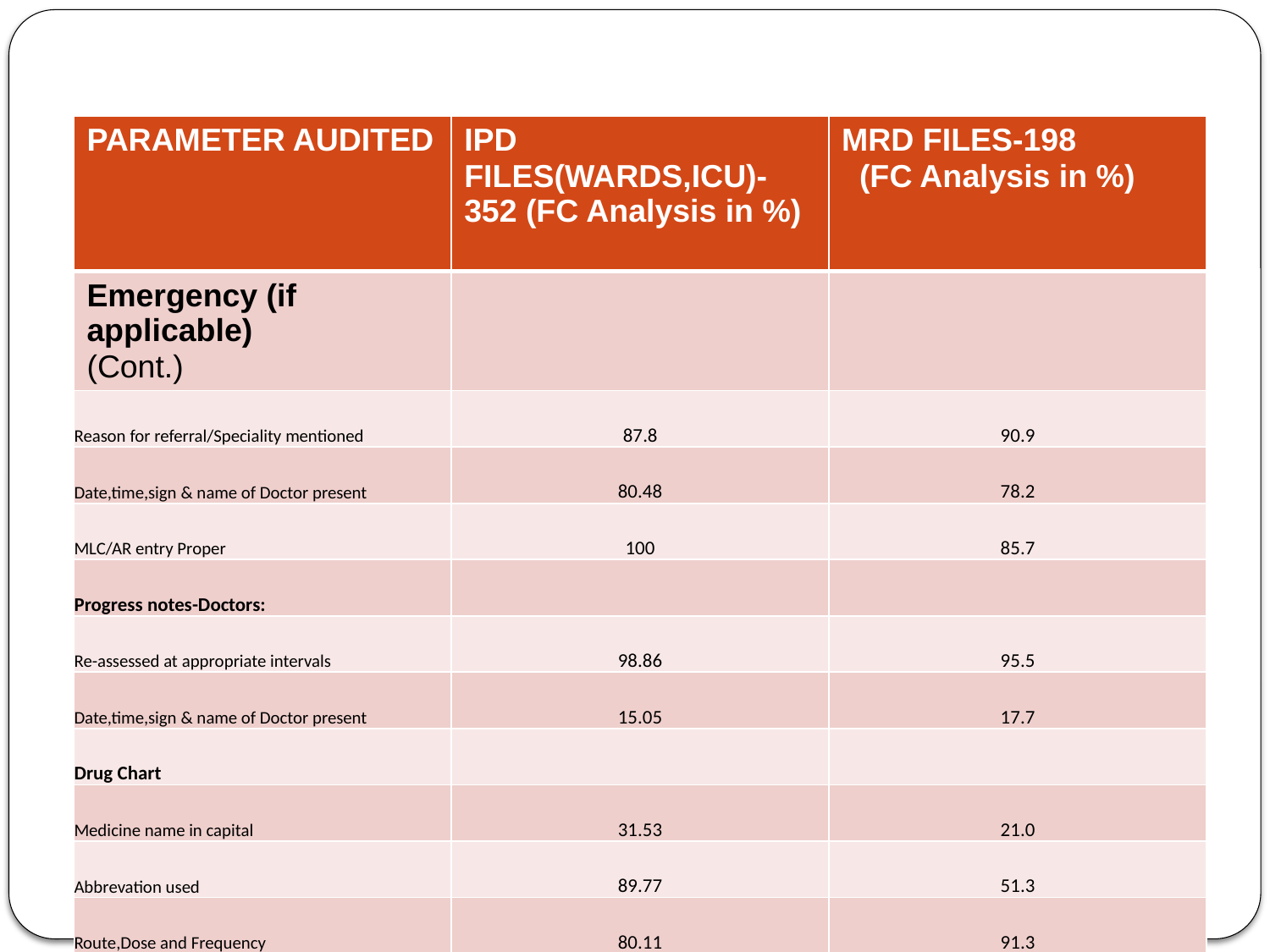

#
| PARAMETER AUDITED | IPD FILES(WARDS,ICU)-352 (FC Analysis in %) | MRD FILES-198 (FC Analysis in %) |
| --- | --- | --- |
| Emergency (if applicable) (Cont.) |  |  |
| Reason for referral/Speciality mentioned | 87.8 | 90.9 |
| Date,time,sign & name of Doctor present | 80.48 | 78.2 |
| MLC/AR entry Proper | 100 | 85.7 |
| Progress notes-Doctors: |  |  |
| Re-assessed at appropriate intervals | 98.86 | 95.5 |
| Date,time,sign & name of Doctor present | 15.05 | 17.7 |
| Drug Chart |  |  |
| Medicine name in capital | 31.53 | 21.0 |
| Abbrevation used | 89.77 | 51.3 |
| Route,Dose and Frequency | 80.11 | 91.3 |
| Signature with name,Date and Time | 30.96 | 45.6 |